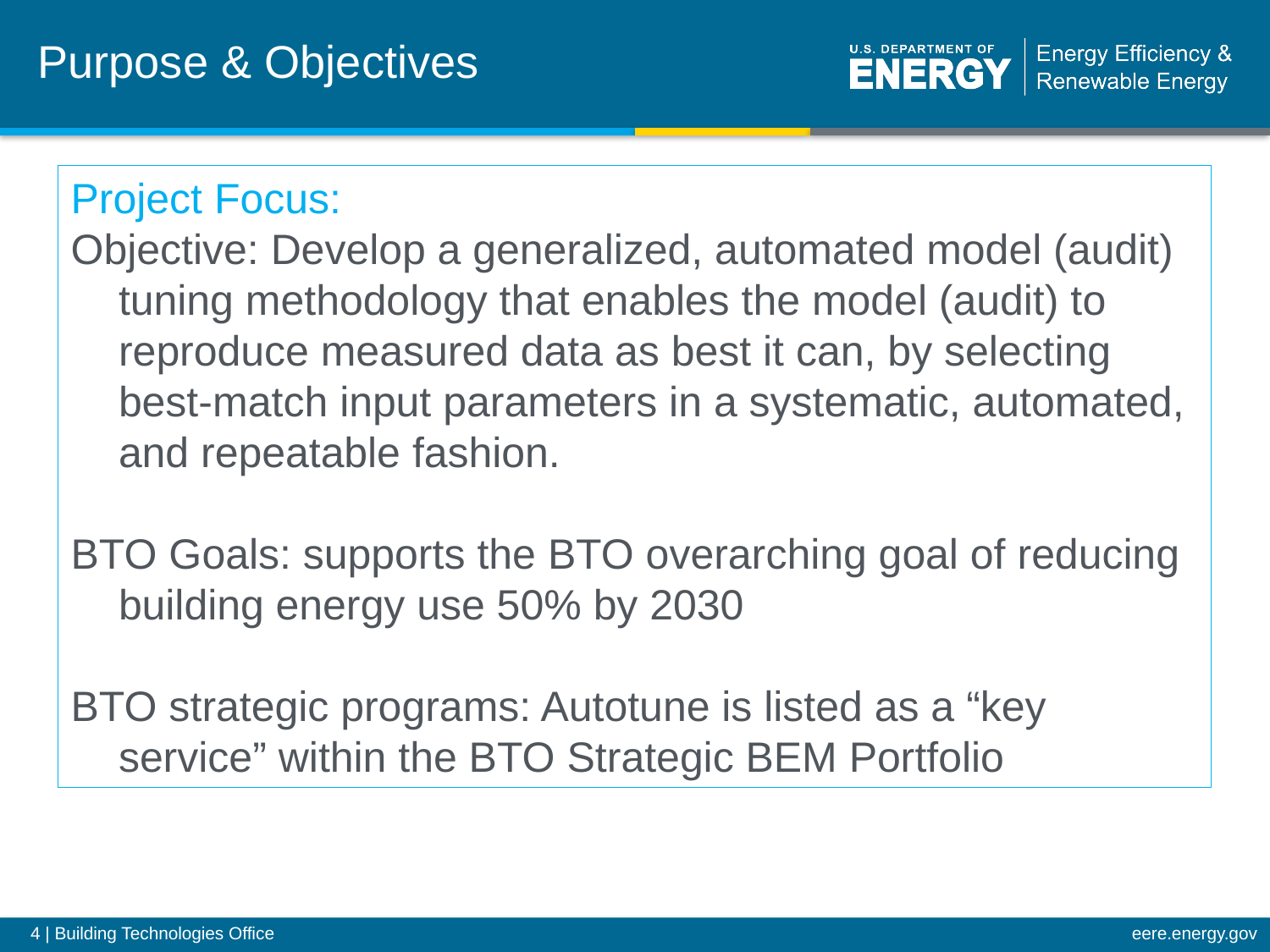

# Purpose & Objectives
Project Focus:
Objective: Develop a generalized, automated model (audit) tuning methodology that enables the model (audit) to reproduce measured data as best it can, by selecting best-match input parameters in a systematic, automated, and repeatable fashion.

BTO Goals: supports the BTO overarching goal of reducing building energy use 50% by 2030

BTO strategic programs: Autotune is listed as a “key service” within the BTO Strategic BEM Portfolio